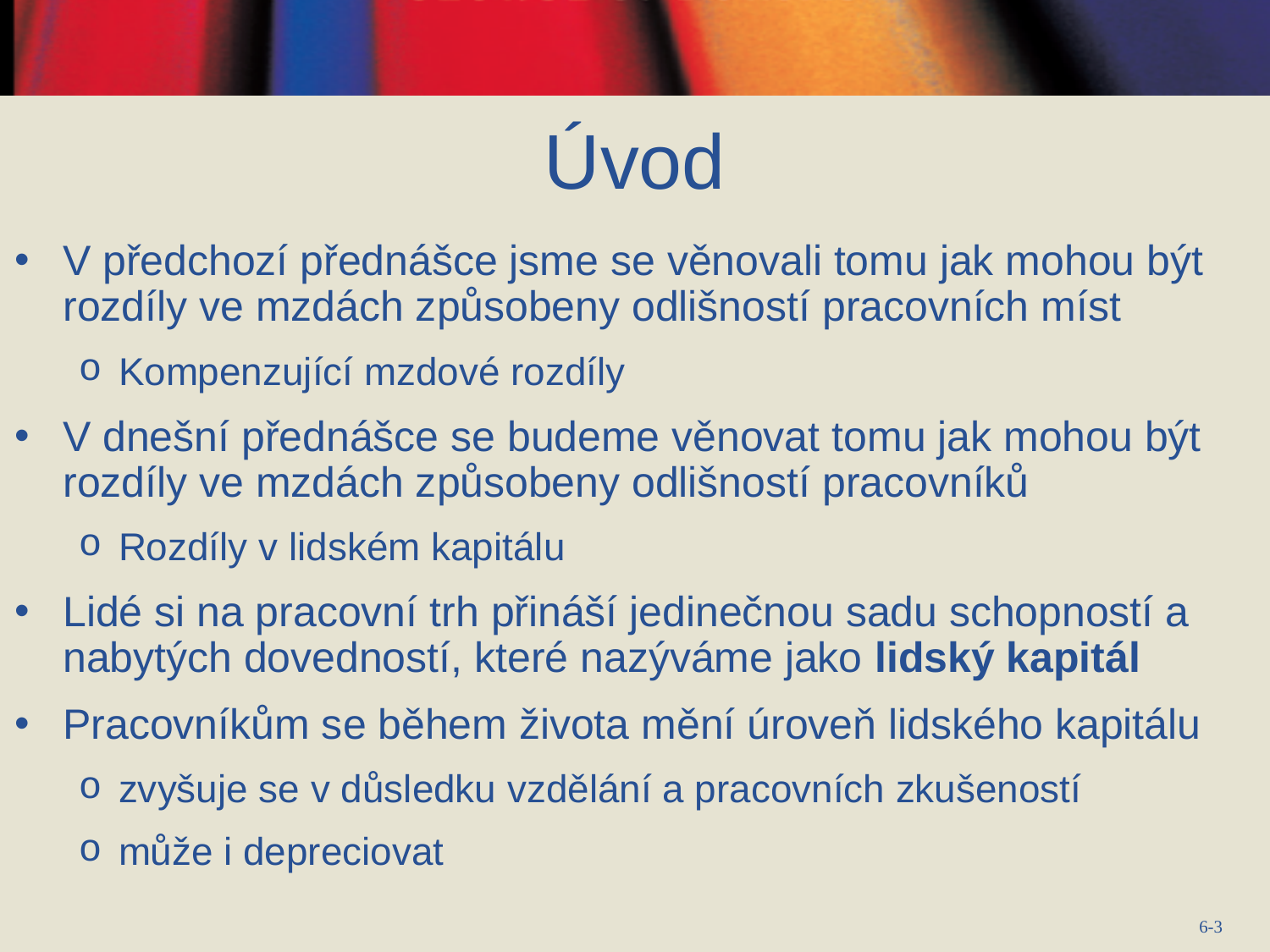

Úvod
V předchozí přednášce jsme se věnovali tomu jak mohou být rozdíly ve mzdách způsobeny odlišností pracovních míst
Kompenzující mzdové rozdíly
V dnešní přednášce se budeme věnovat tomu jak mohou být rozdíly ve mzdách způsobeny odlišností pracovníků
Rozdíly v lidském kapitálu
Lidé si na pracovní trh přináší jedinečnou sadu schopností a nabytých dovedností, které nazýváme jako lidský kapitál
Pracovníkům se během života mění úroveň lidského kapitálu
zvyšuje se v důsledku vzdělání a pracovních zkušeností
může i depreciovat